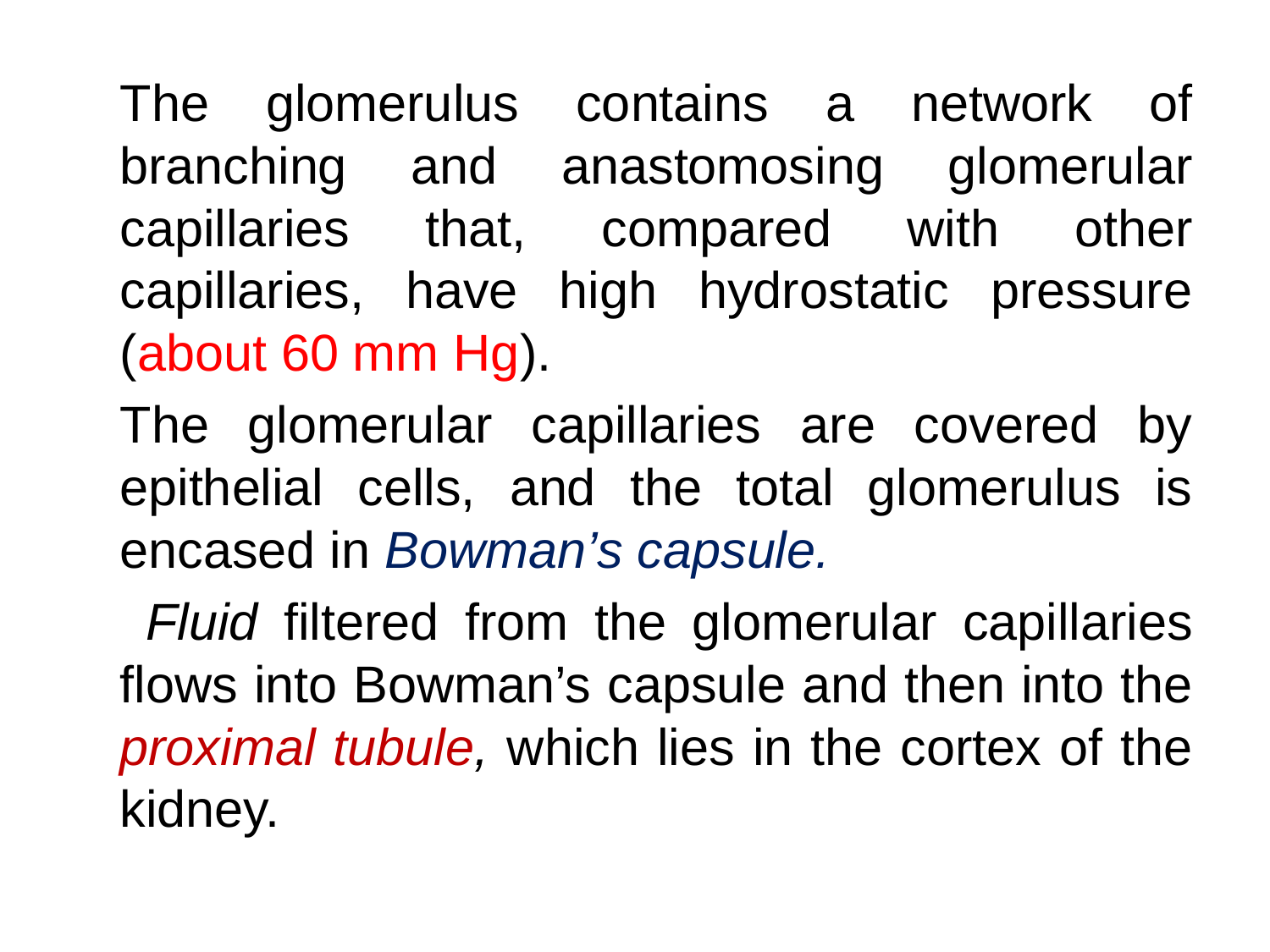

The glomerulus contains a network of branching and anastomosing glomerular capillaries that, compared with other capillaries, have high hydrostatic pressure (about 60 mm Hg).
		The glomerular capillaries are covered by epithelial cells, and the total glomerulus is encased in Bowman’s capsule.
		 Fluid filtered from the glomerular capillaries flows into Bowman’s capsule and then into the proximal tubule, which lies in the cortex of the kidney.